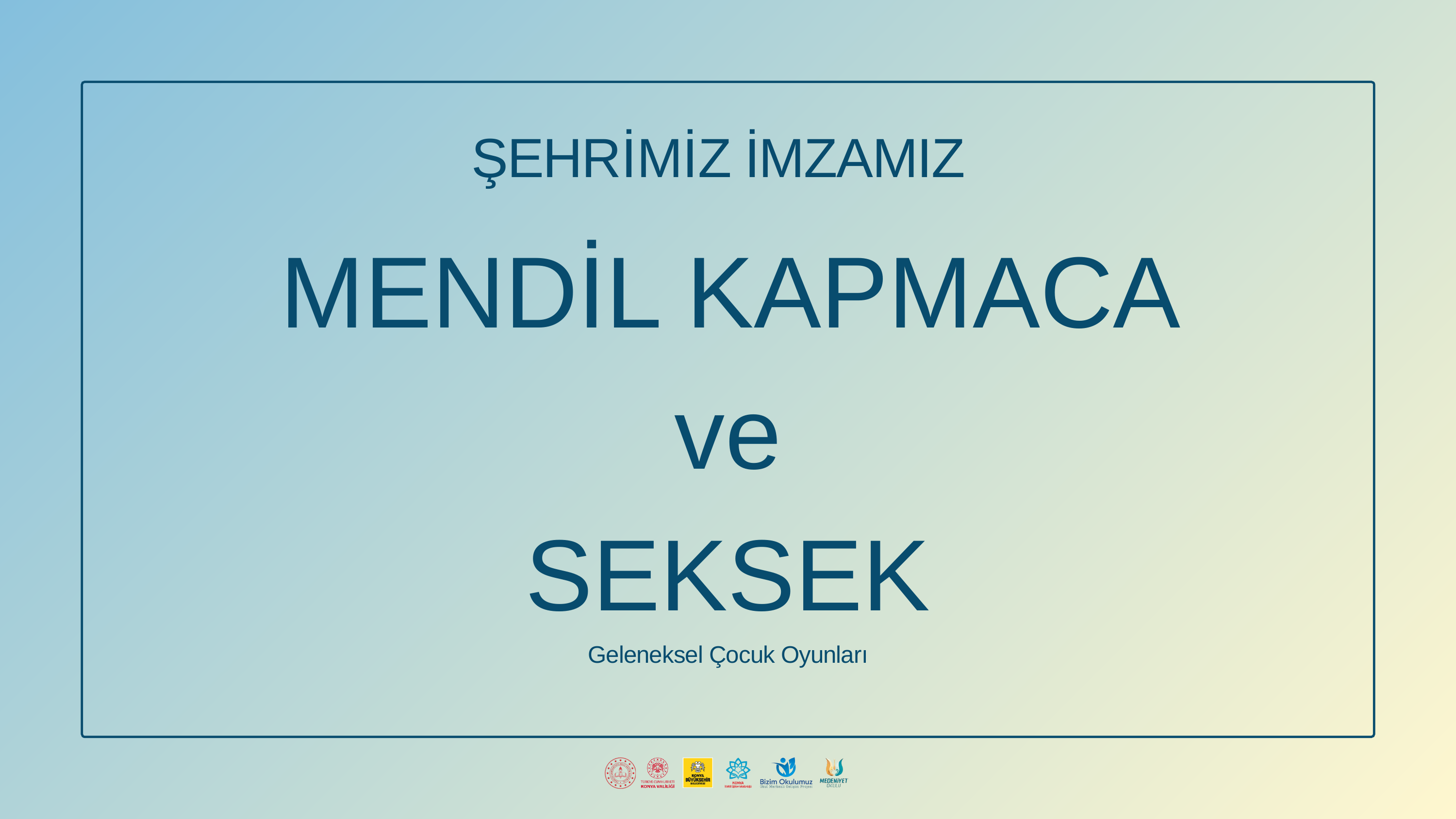

ŞEHRİMİZ İMZAMIZ
MENDİL KAPMACA
ve
SEKSEK
Geleneksel Çocuk Oyunları